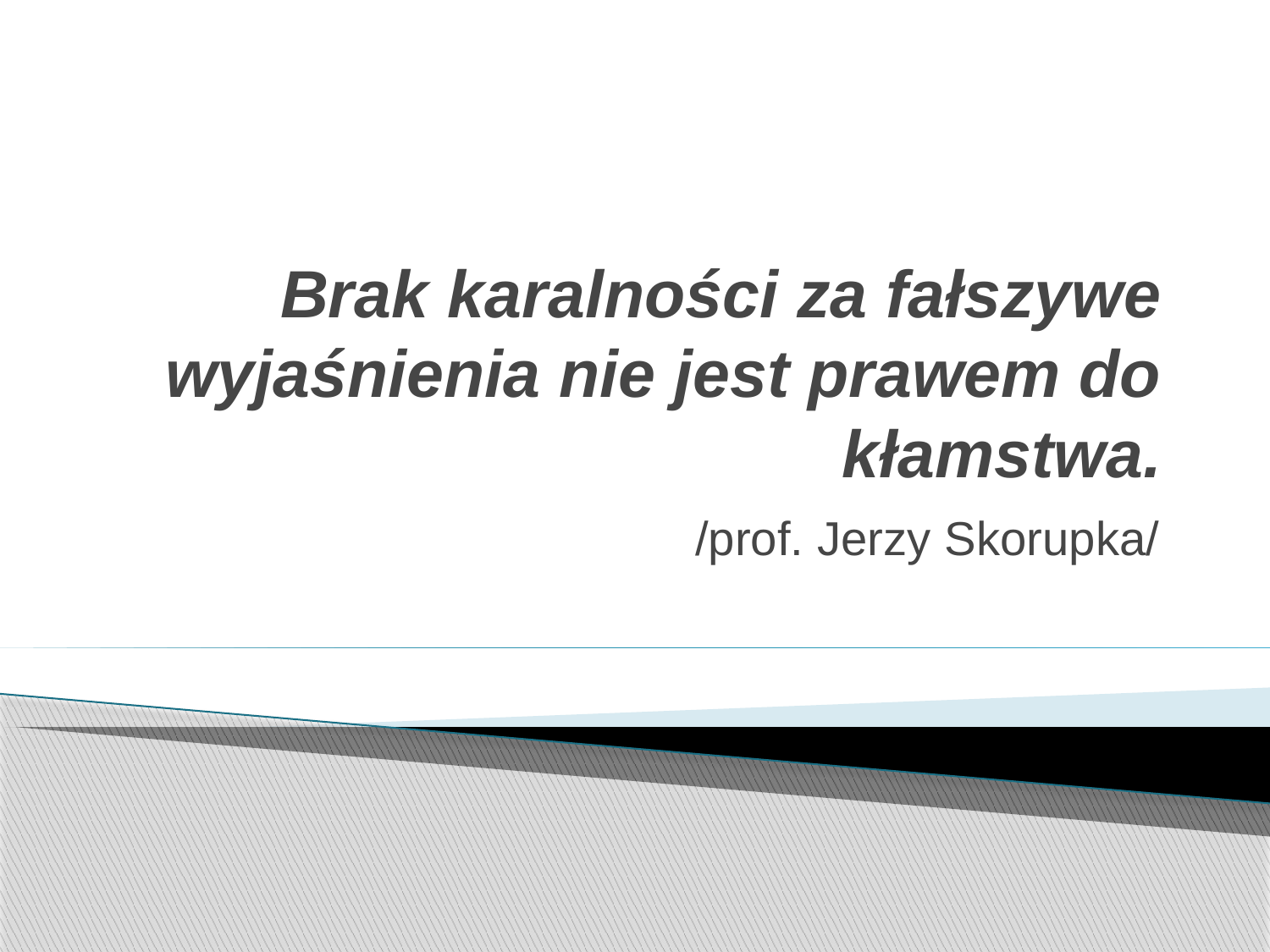

# Brak karalności za fałszywe wyjaśnienia nie jest prawem do kłamstwa.
/prof. Jerzy Skorupka/